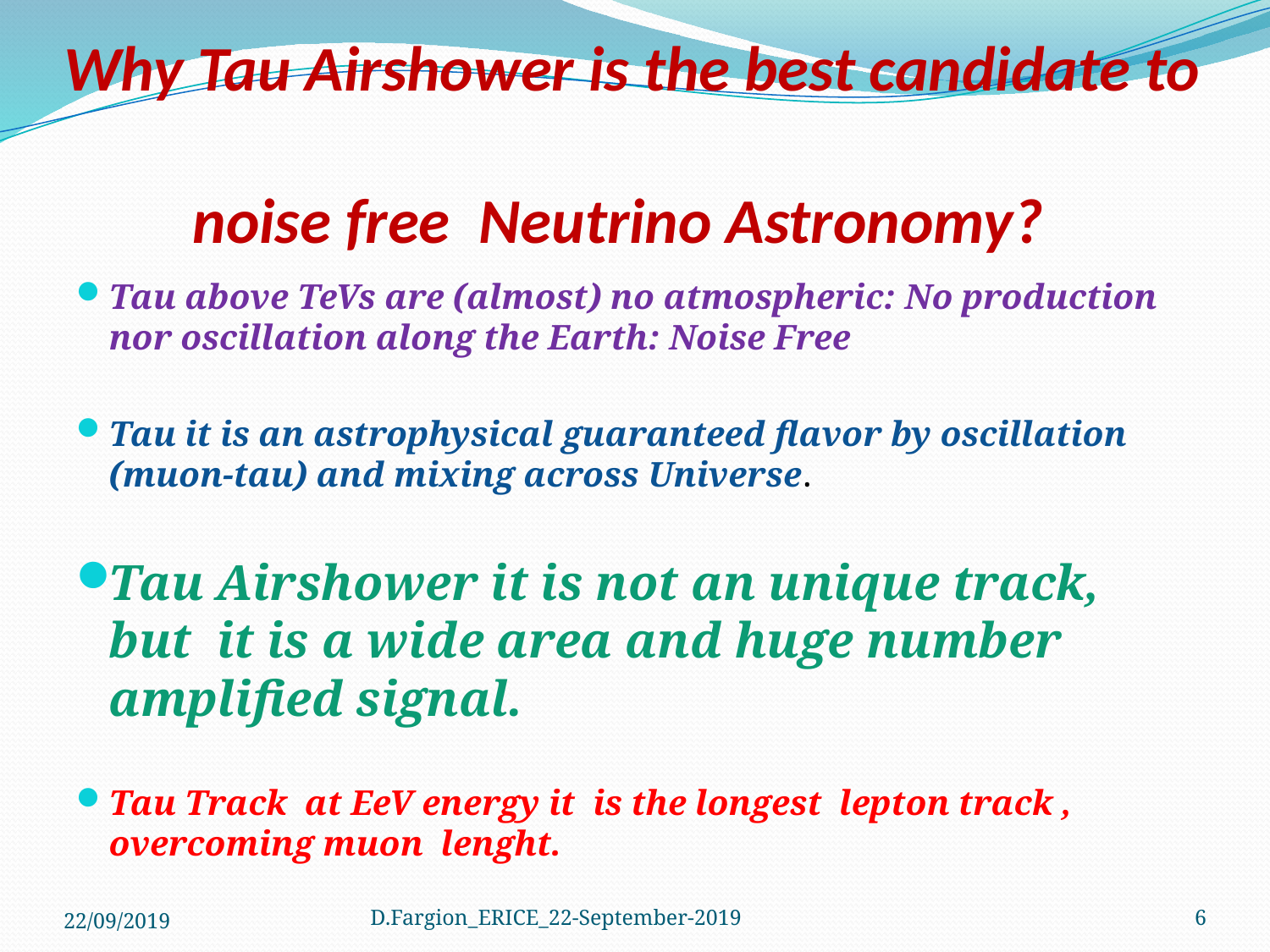

# Why Tau Airshower is the best candidate to noise free  Neutrino Astronomy?
Tau above TeVs are (almost) no atmospheric: No production nor oscillation along the Earth: Noise Free

Tau it is an astrophysical guaranteed flavor by oscillation (muon-tau) and mixing across Universe.

Tau Airshower it is not an unique track, but  it is a wide area and huge number amplified signal.

Tau Track  at EeV energy it  is the longest  lepton track , overcoming muon  lenght.

22/09/2019
D.Fargion_ERICE_22-September-2019
6